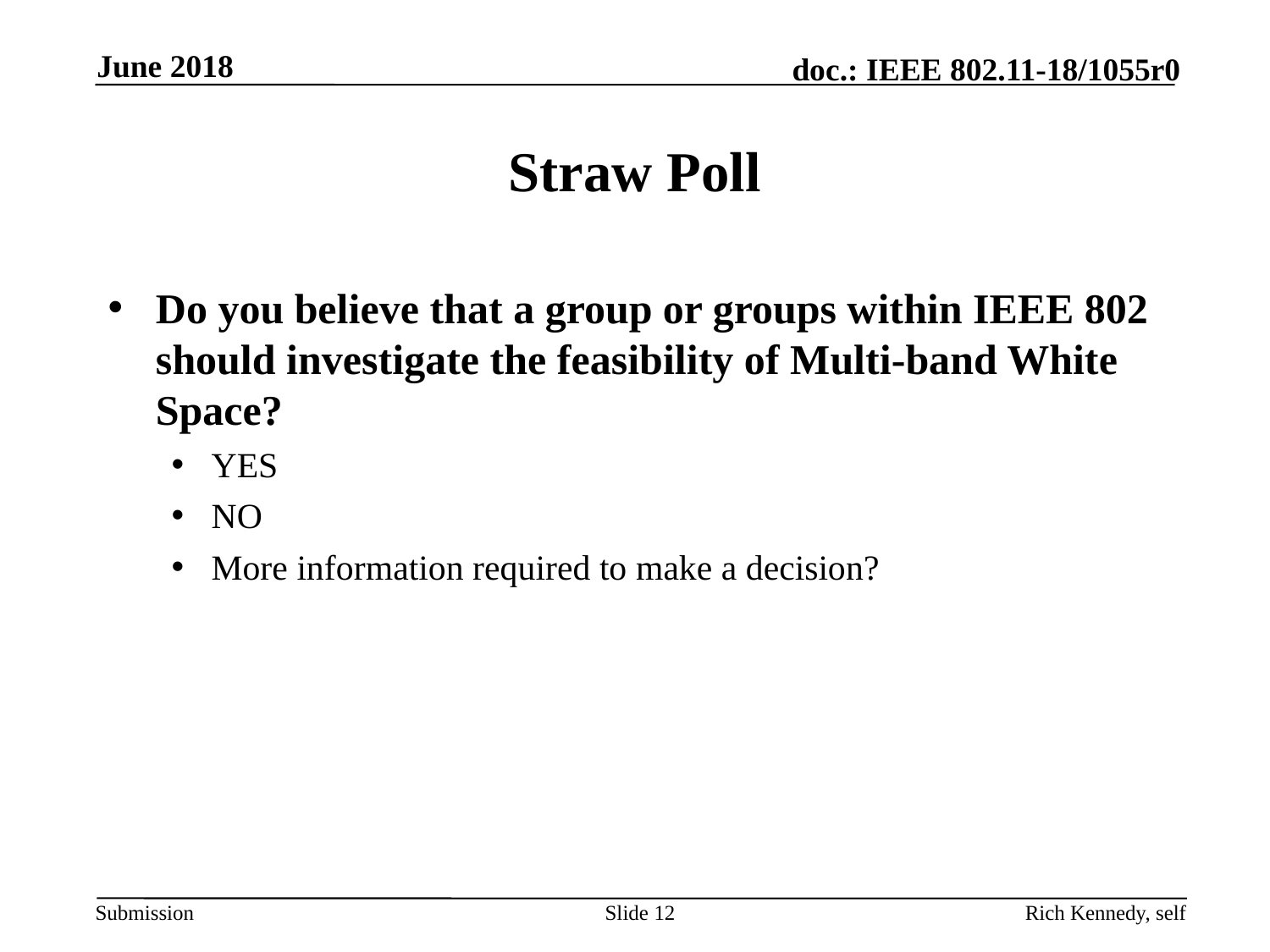

June 2018
# Straw Poll
Do you believe that a group or groups within IEEE 802 should investigate the feasibility of Multi-band White Space?
YES
NO
More information required to make a decision?

Slide 12
Rich Kennedy, self